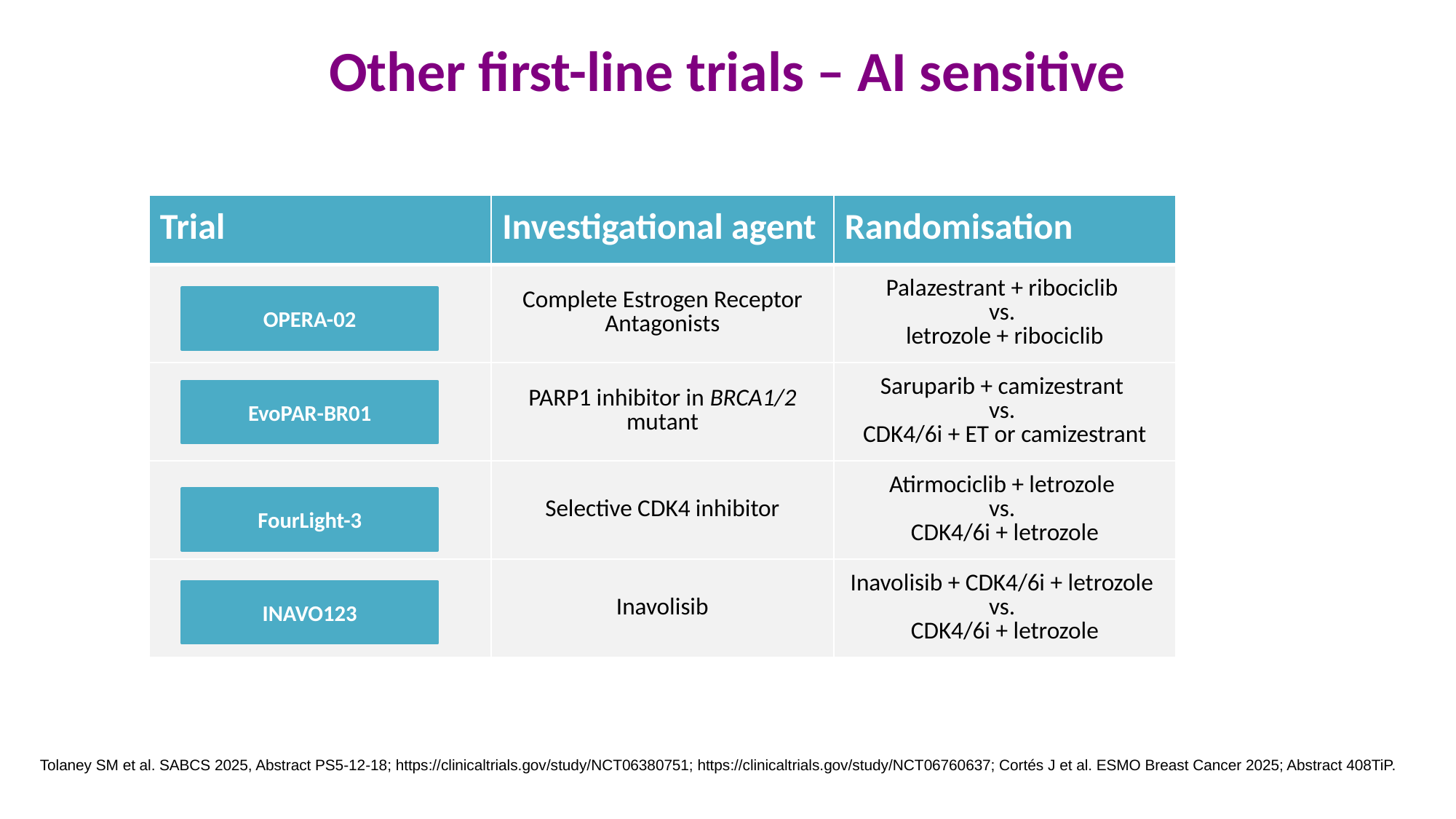

# Other first-line trials – AI sensitive
| Trial | Investigational agent | Randomisation |
| --- | --- | --- |
|  | Complete Estrogen Receptor Antagonists | Palazestrant + ribociclib vs. letrozole + ribociclib |
|  | PARP1 inhibitor in BRCA1/2 mutant | Saruparib + camizestrant vs. CDK4/6i + ET or camizestrant |
|  | Selective CDK4 inhibitor | Atirmociclib + letrozole vs. CDK4/6i + letrozole |
|  | Inavolisib | Inavolisib + CDK4/6i + letrozole vs. CDK4/6i + letrozole |
OPERA-02
EvoPAR-BR01
FourLight-3
INAVO123
Tolaney SM et al. SABCS 2025, Abstract PS5-12-18; https://clinicaltrials.gov/study/NCT06380751; https://clinicaltrials.gov/study/NCT06760637; Cortés J et al. ESMO Breast Cancer 2025; Abstract 408TiP.